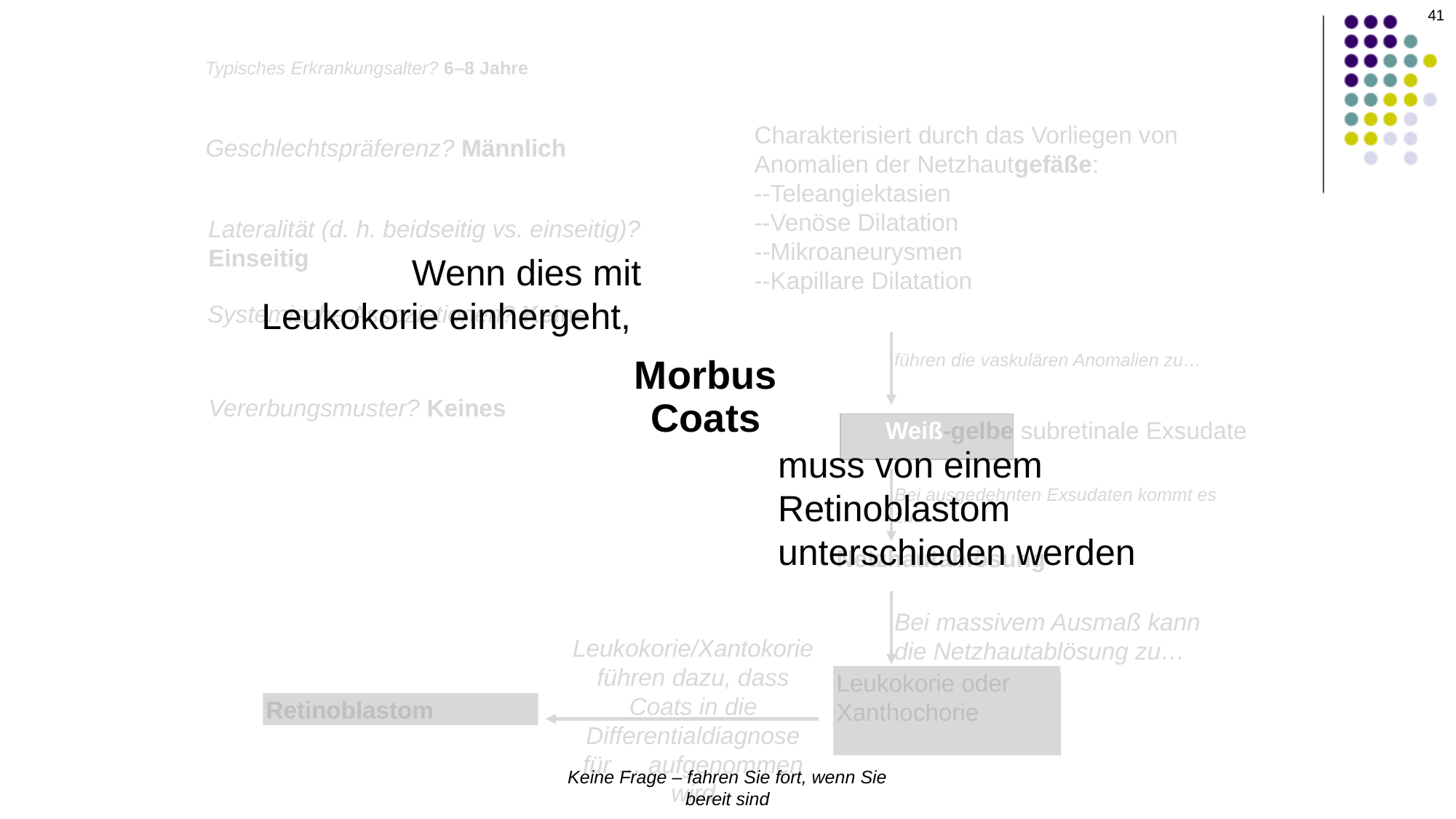

Typisches Erkrankungsalter? 6–8 Jahre
Charakterisiert durch das Vorliegen von
Anomalien der Netzhautgefäße:
--Teleangiektasien
--Venöse Dilatation
--Mikroaneurysmen
--Kapillare Dilatation
Geschlechtspräferenz? Männlich
Lateralität (d. h. beidseitig vs. einseitig)? Einseitig
Wenn dies mit Leukokorie einhergeht,
Systemische Assoziationen? Keine
führen die vaskulären Anomalien zu…
Morbus Coats
Vererbungsmuster? Keines
Weiß-gelbe subretinale Exsudate

muss von einem Retinoblastom unterschieden werden
Bei ausgedehnten Exsudaten kommt es zu…
Netzhautablösung
Bei massivem Ausmaß kann die Netzhautablösung zu… führen
Leukokorie/Xantokorie führen dazu, dass Coats in die Differentialdiagnose für … aufgenommen wird
Leukokorie oder Xanthochorie

Retinoblastom
Keine Frage – fahren Sie fort, wenn Sie bereit sind